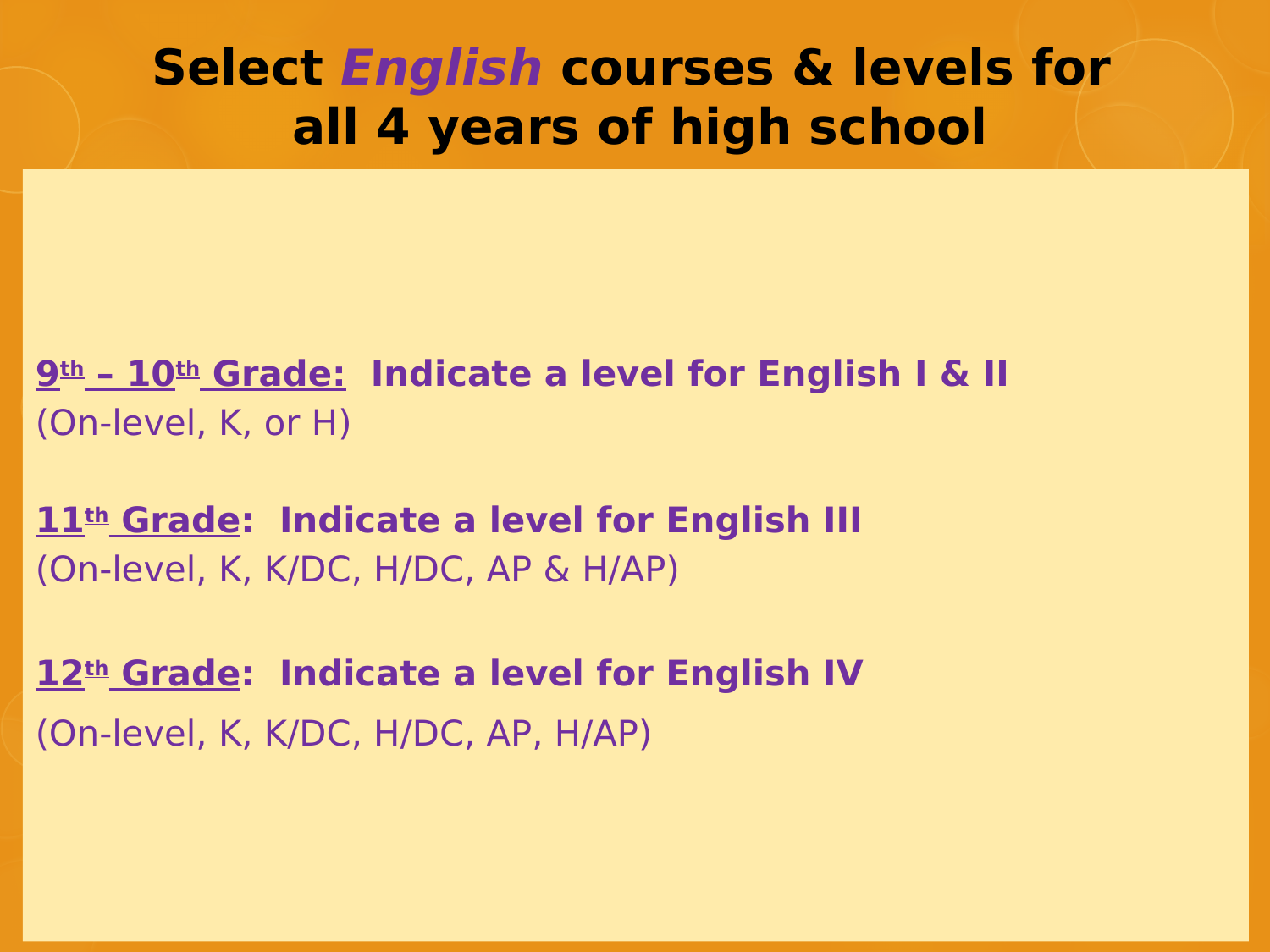

# Select English courses & levels for all 4 years of high school

9th – 10th Grade:  Indicate a level for English I & II
(On-level, K, or H)

11th Grade:  Indicate a level for English III
(On-level, K, K/DC, H/DC, AP & H/AP)

12th Grade:  Indicate a level for English IV
(On-level, K, K/DC, H/DC, AP, H/AP)